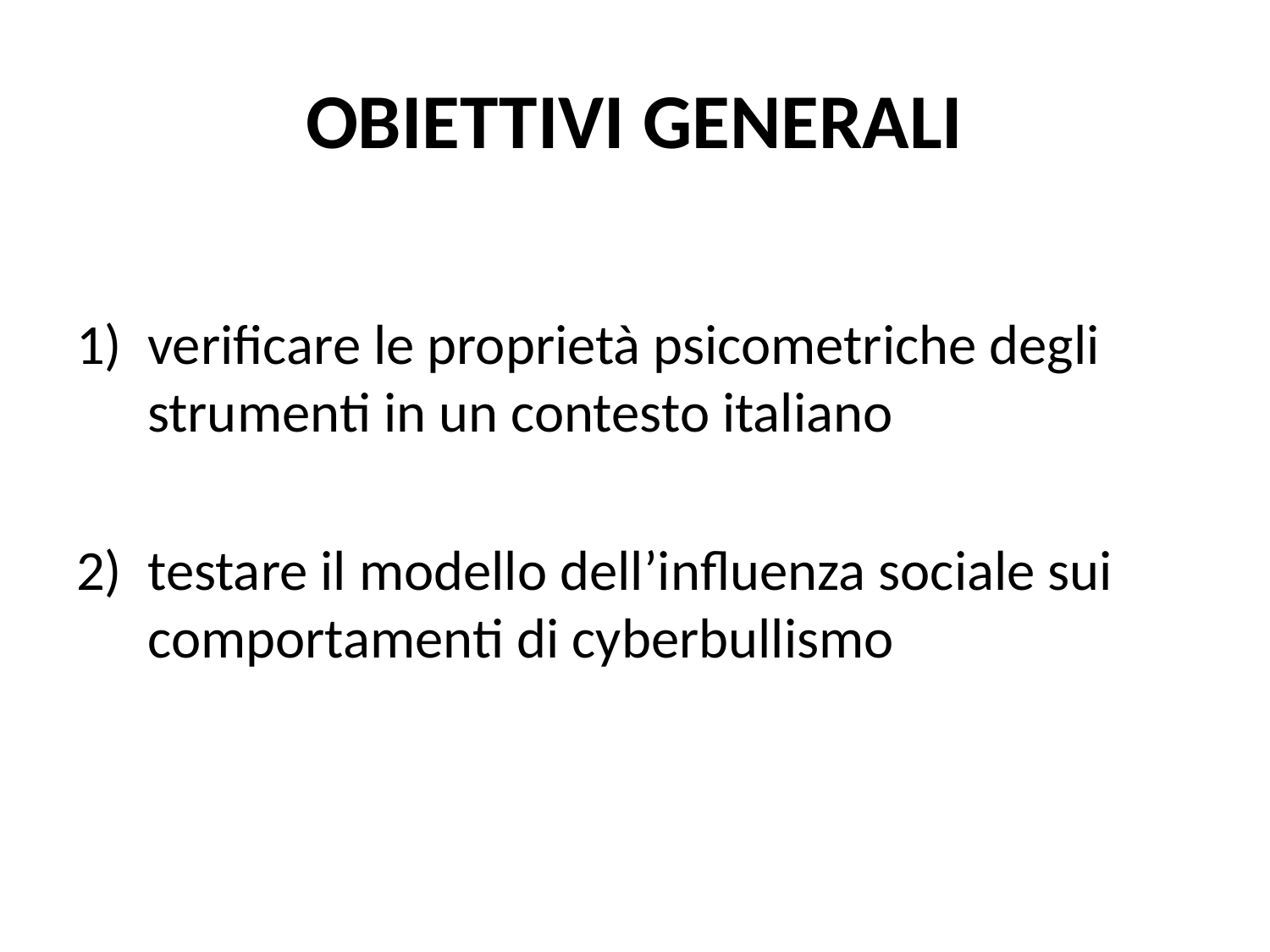

# OBIETTIVI GENERALI

verificare le proprietà psicometriche degli strumenti in un contesto italiano

testare il modello dell’influenza sociale sui comportamenti di cyberbullismo